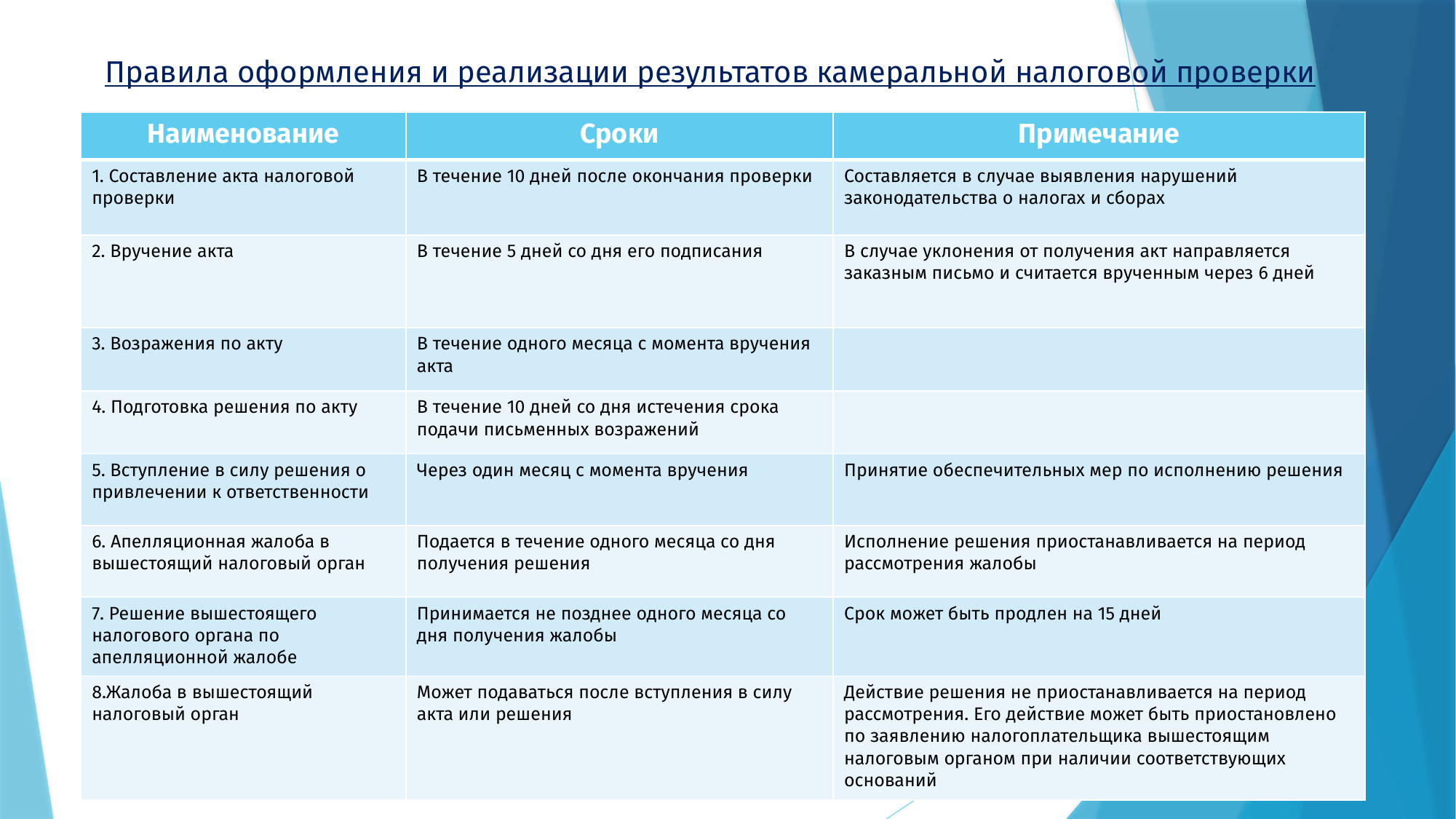

# Правила оформления и реализации результатов камеральной налоговой проверки
| Наименование | Сроки | Примечание |
| --- | --- | --- |
| 1. Составление акта налоговой проверки | В течение 10 дней после окончания проверки | Составляется в случае выявления нарушений законодательства о налогах и сборах |
| 2. Вручение акта | В течение 5 дней со дня его подписания | В случае уклонения от получения акт направляется заказным письмо и считается врученным через 6 дней |
| 3. Возражения по акту | В течение одного месяца с момента вручения акта |  |
| 4. Подготовка решения по акту | В течение 10 дней со дня истечения срока подачи письменных возражений |  |
| 5. Вступление в силу решения о привлечении к ответственности | Через один месяц с момента вручения | Принятие обеспечительных мер по исполнению решения |
| 6. Апелляционная жалоба в вышестоящий налоговый орган | Подается в течение одного месяца со дня получения решения | Исполнение решения приостанавливается на период рассмотрения жалобы |
| 7. Решение вышестоящего налогового органа по апелляционной жалобе | Принимается не позднее одного месяца со дня получения жалобы | Срок может быть продлен на 15 дней |
| 8.Жалоба в вышестоящий налоговый орган | Может подаваться после вступления в силу акта или решения | Действие решения не приостанавливается на период рассмотрения. Его действие может быть приостановлено по заявлению налогоплательщика вышестоящим налоговым органом при наличии соответствующих оснований |